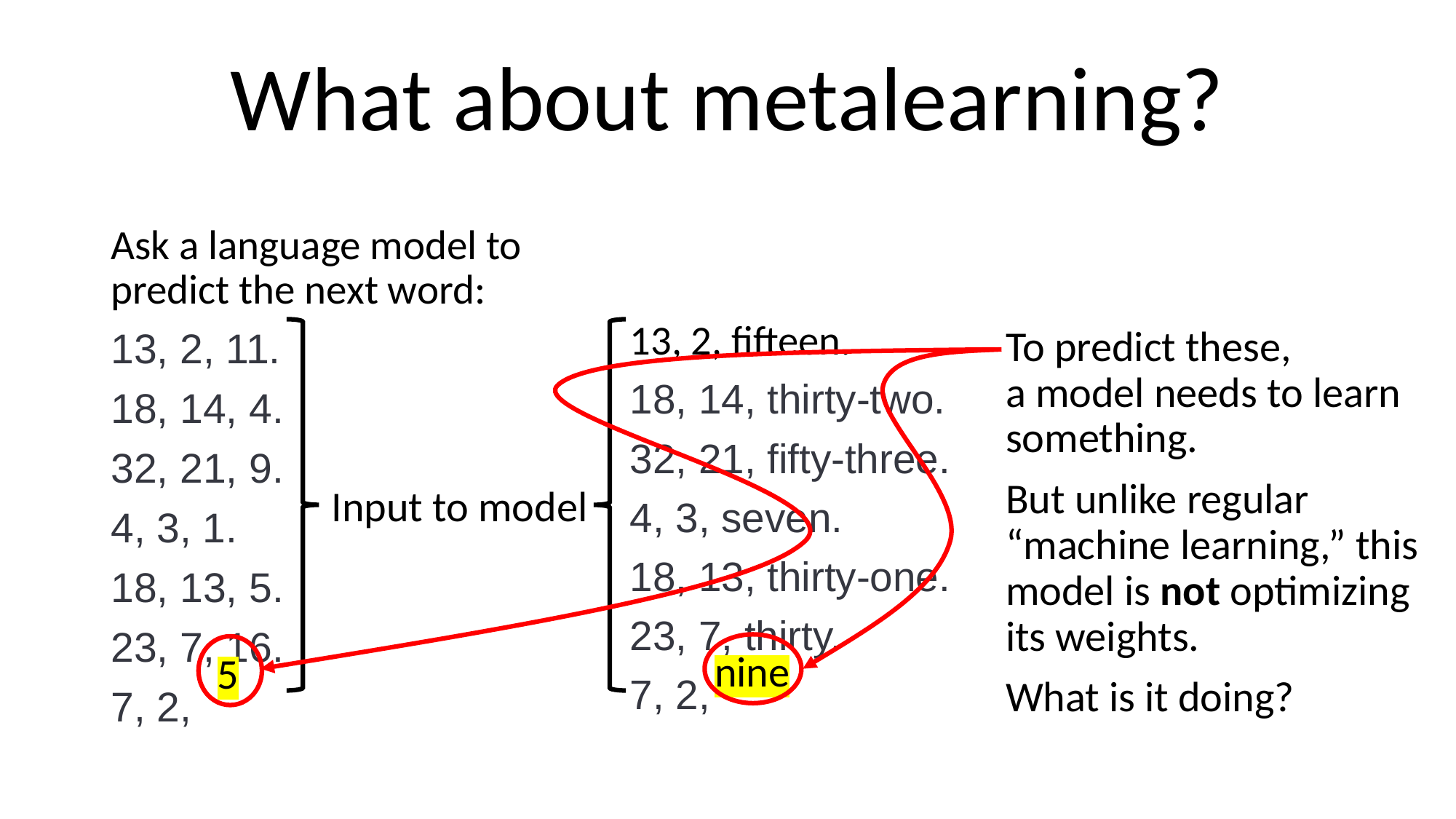

# What about metalearning?
Ask a language model to predict the next word:
13, 2, 11.
18, 14, 4.
32, 21, 9.
4, 3, 1.
18, 13, 5.
23, 7, 16.
7, 2,

13, 2, fifteen.
18, 14, thirty-two.
32, 21, fifty-three.
4, 3, seven.
18, 13, thirty-one.
23, 7, thirty.
7, 2,

To predict these,
a model needs to learn something.
But unlike regular “machine learning,” this model is not optimizing its weights.
What is it doing?

nine

Input to model

5